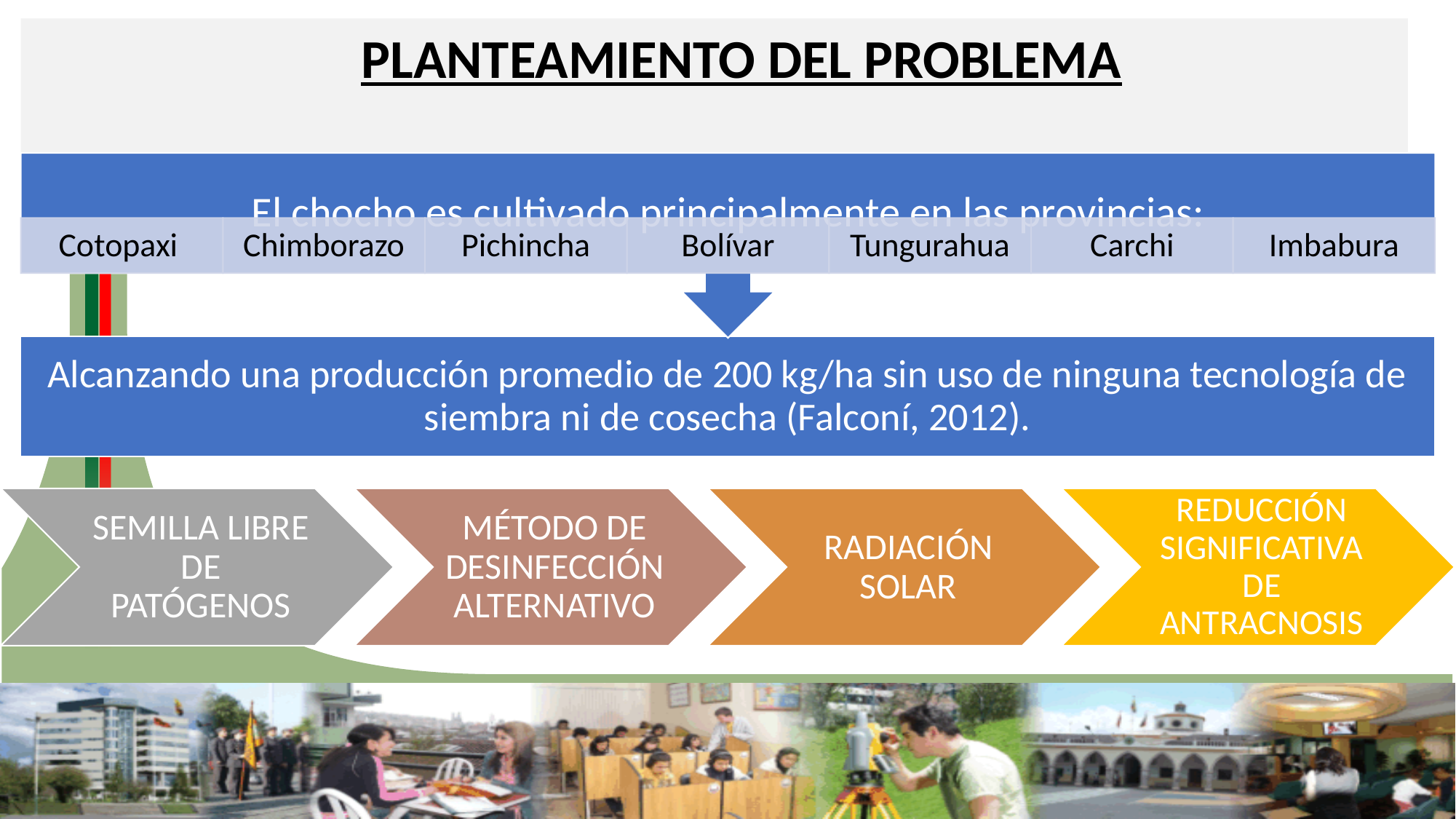

PLANTEAMIENTO DEL PROBLEMA

Alcanzando una producción promedio de 200 kg/ha sin uso de ninguna tecnología de siembra ni de cosecha (Falconí, 2012).
El chocho es cultivado principalmente en las provincias:
Cotopaxi
Chimborazo
Pichincha
Bolívar
Tungurahua
Carchi
Imbabura
SEMILLA LIBRE DE PATÓGENOS
MÉTODO DE DESINFECCIÓN ALTERNATIVO
RADIACIÓN SOLAR
REDUCCIÓN SIGNIFICATIVA DE ANTRACNOSIS